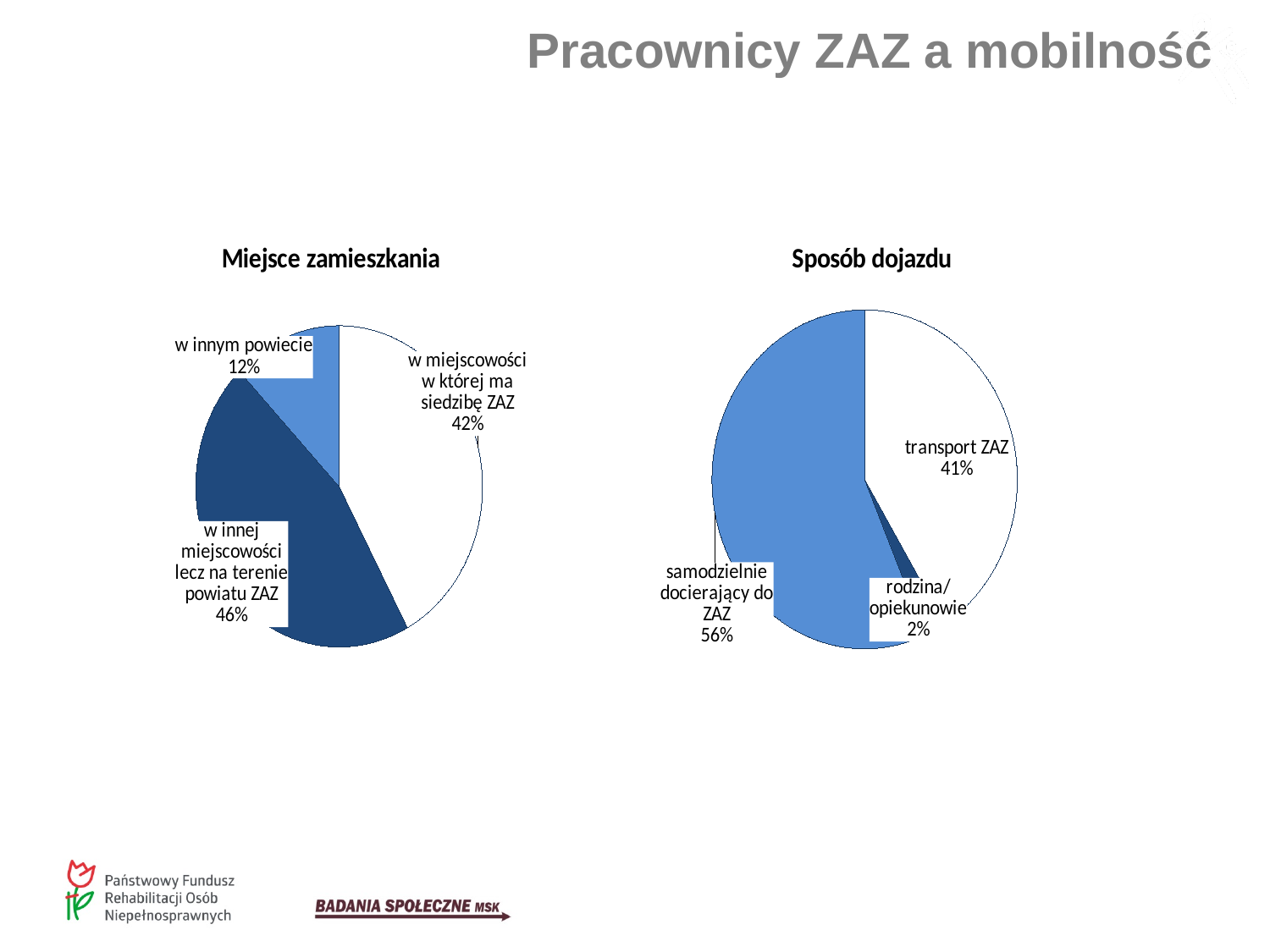

Pracownicy ZAZ a mobilność

### Chart: Miejsce zamieszkania

| Category |  |
|---|---|
| w miejscowości w której ma siedzibę ZAZ | 0.4210126582278481 |
| w innej miejscowości lecz na terenie powiatu ZAZ | 0.4564556962025316 |
| w innym powiecie | 0.12253164556962017 |

### Chart: Sposób dojazdu

| Category |  |
|---|---|
| transport ZAZ | 0.4124050632911393 |
| rodzina/ opiekunowie | 0.02278481012658227 |
| samodzielnie docierający do ZAZ | 0.5648101265822785 |